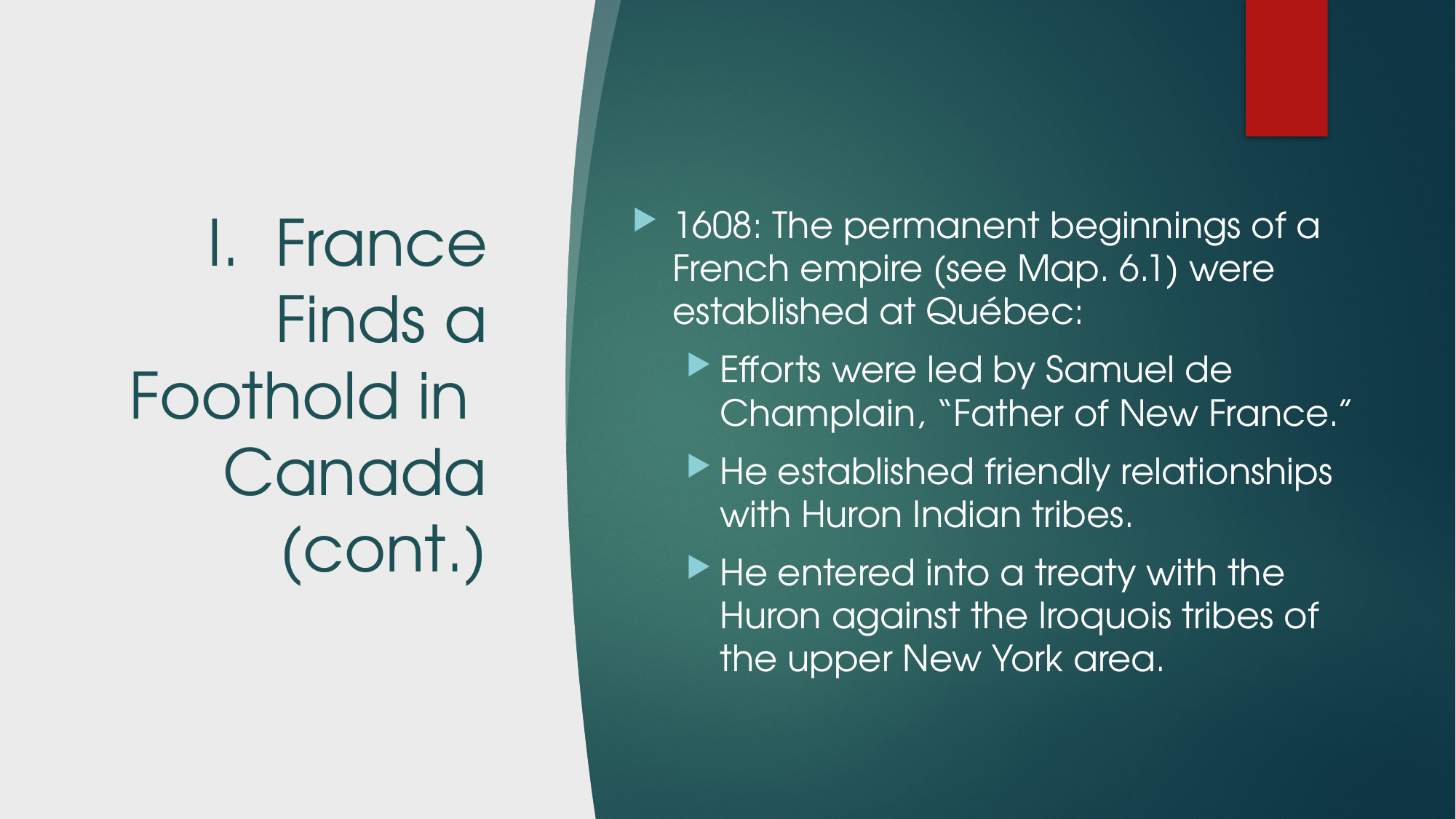

# I.  France Finds a Foothold in Canada (cont.)
1608: The permanent beginnings of a French empire (see Map. 6.1) were established at Québec:
Efforts were led by Samuel de Champlain, “Father of New France.”
He established friendly relationships with Huron Indian tribes.
He entered into a treaty with the Huron against the Iroquois tribes of the upper New York area.